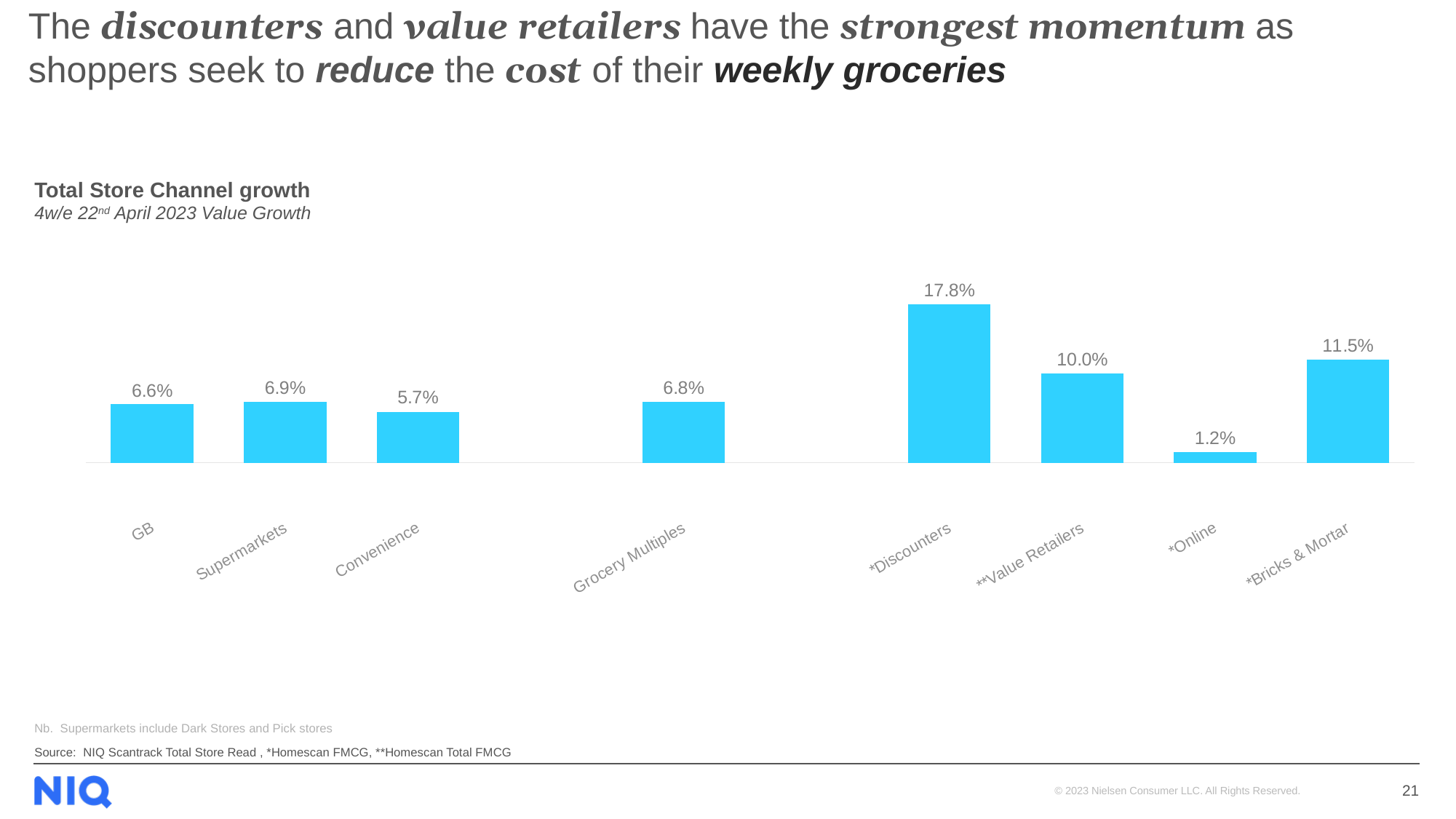

# The discounters and value retailers have the strongest momentum as shoppers seek to reduce the cost of their weekly groceries
Total Store Channel growth
4w/e 22nd April 2023 Value Growth

### Chart

| Category | GB |
|---|---|
| GB | 0.06556967178024964 |
| Supermarkets | 0.06873473145360687 |
| Convenience | 0.0573008538878963 |
|  | None |
| Grocery Multiples | 0.0680070818835663 |
|  | None |
| *Discounters | 0.17762002864560356 |
| **Value Retailers | 0.10006596240828647 |
| *Online | 0.011610056206045716 |
| *Bricks & Mortar | 0.11540960644021281 |
Nb.  Supermarkets include Dark Stores and Pick stores
Source:  NIQ Scantrack Total Store Read , *Homescan FMCG, **Homescan Total FMCG
21